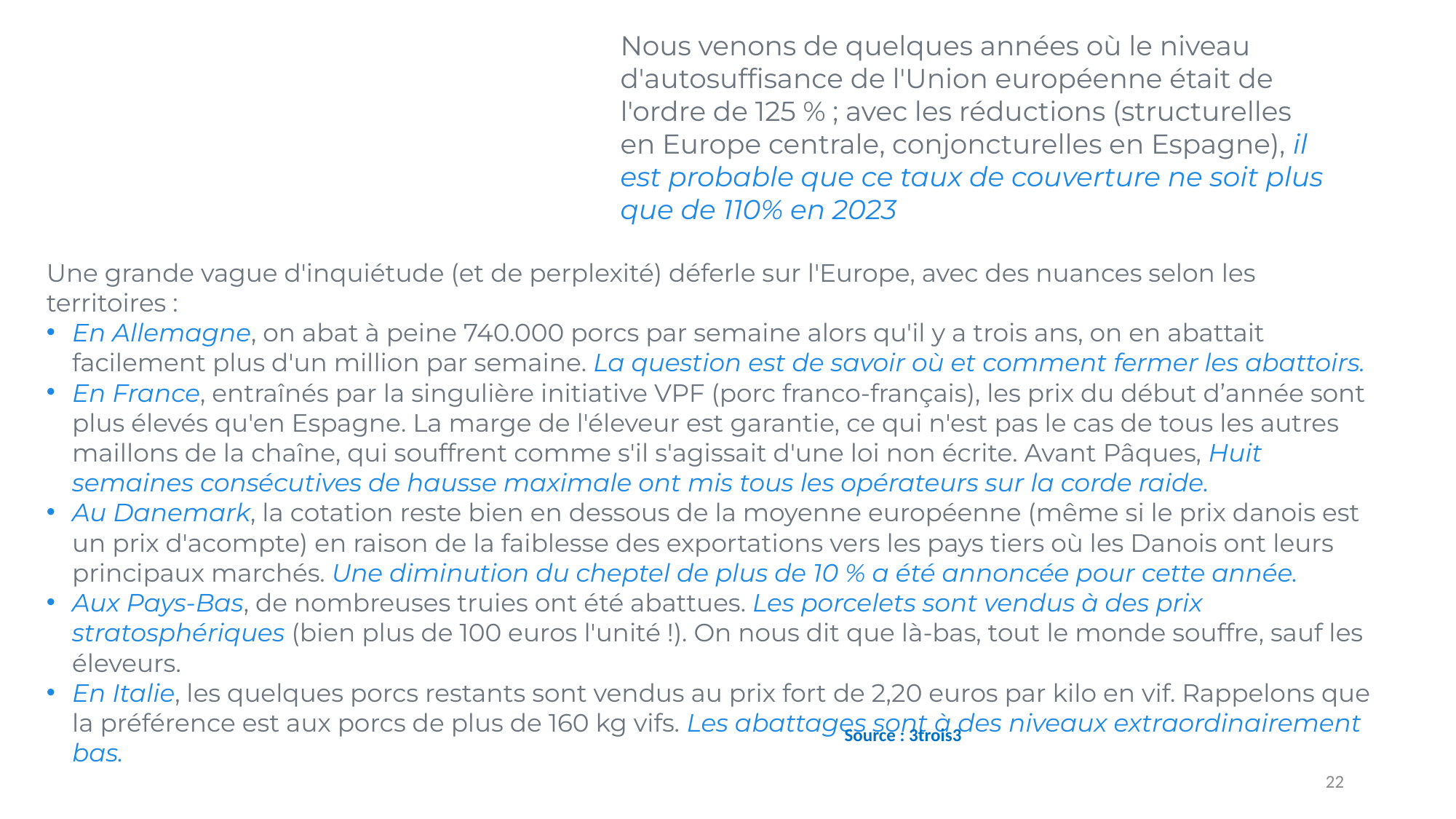

Nous venons de quelques années où le niveau d'autosuffisance de l'Union européenne était de l'ordre de 125 % ; avec les réductions (structurelles en Europe centrale, conjoncturelles en Espagne), il est probable que ce taux de couverture ne soit plus que de 110% en 2023
Une grande vague d'inquiétude (et de perplexité) déferle sur l'Europe, avec des nuances selon les territoires :
En Allemagne, on abat à peine 740.000 porcs par semaine alors qu'il y a trois ans, on en abattait facilement plus d'un million par semaine. La question est de savoir où et comment fermer les abattoirs.
En France, entraînés par la singulière initiative VPF (porc franco-français), les prix du début d’année sont plus élevés qu'en Espagne. La marge de l'éleveur est garantie, ce qui n'est pas le cas de tous les autres maillons de la chaîne, qui souffrent comme s'il s'agissait d'une loi non écrite. Avant Pâques, Huit semaines consécutives de hausse maximale ont mis tous les opérateurs sur la corde raide.
Au Danemark, la cotation reste bien en dessous de la moyenne européenne (même si le prix danois est un prix d'acompte) en raison de la faiblesse des exportations vers les pays tiers où les Danois ont leurs principaux marchés. Une diminution du cheptel de plus de 10 % a été annoncée pour cette année.
Aux Pays-Bas, de nombreuses truies ont été abattues. Les porcelets sont vendus à des prix stratosphériques (bien plus de 100 euros l'unité !). On nous dit que là-bas, tout le monde souffre, sauf les éleveurs.
En Italie, les quelques porcs restants sont vendus au prix fort de 2,20 euros par kilo en vif. Rappelons que la préférence est aux porcs de plus de 160 kg vifs. Les abattages sont à des niveaux extraordinairement bas.
Source : 3trois3
22